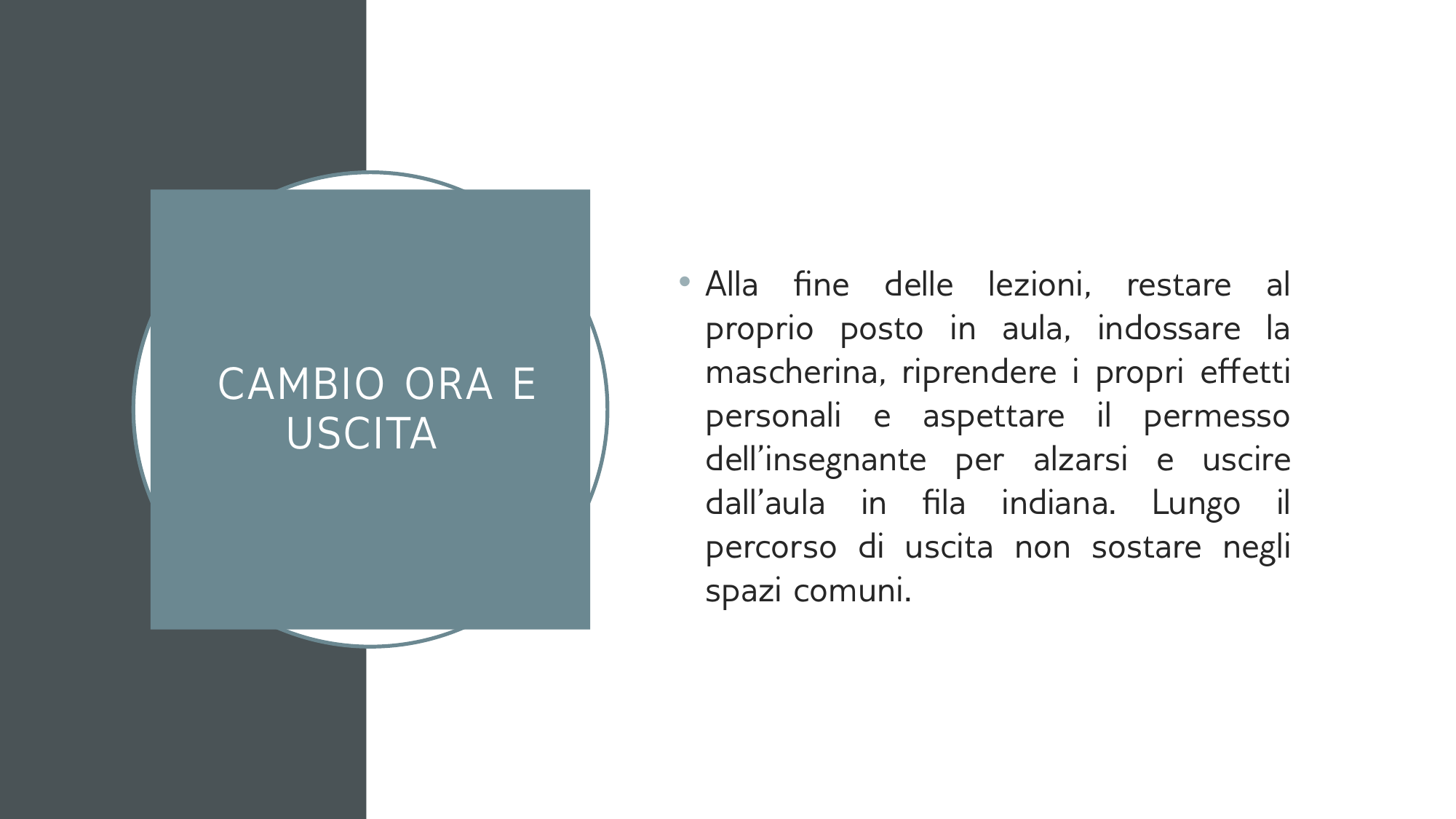

Alla fine delle lezioni, restare al proprio posto in aula, indossare la mascherina, riprendere i propri effetti personali e aspettare il permesso dell’insegnante per alzarsi e uscire dall’aula in fila indiana. Lungo il percorso di uscita non sostare negli spazi comuni.

# CAMBIO ORA E USCITA